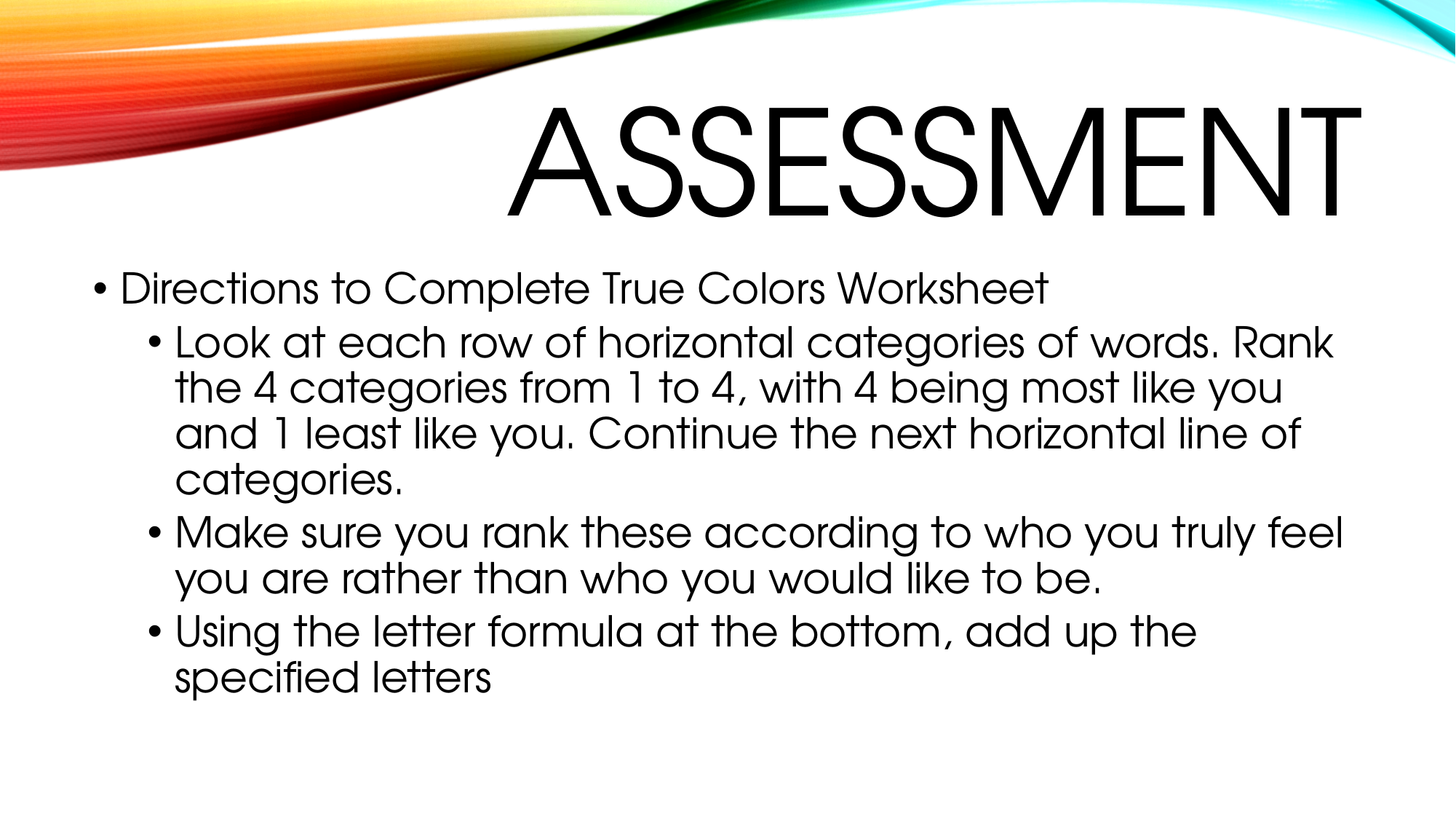

# Assessment
Directions to Complete True Colors Worksheet
Look at each row of horizontal categories of words. Rank the 4 categories from 1 to 4, with 4 being most like you and 1 least like you. Continue the next horizontal line of categories.
Make sure you rank these according to who you truly feel you are rather than who you would like to be.
Using the letter formula at the bottom, add up the specified letters